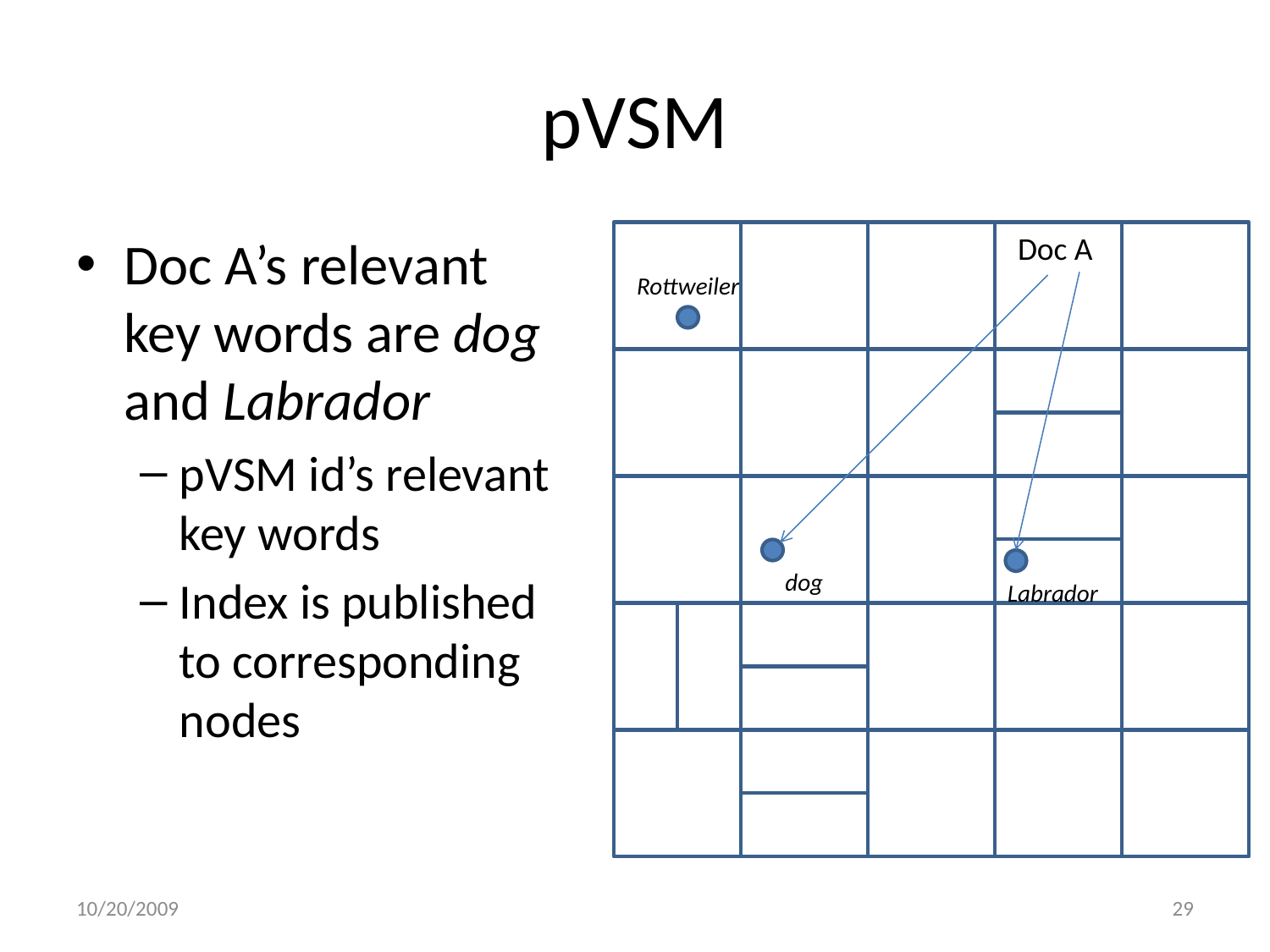

# pVSM
Doc A’s relevant key words are dog and Labrador
pVSM id’s relevant key words
Index is published to corresponding nodes

Doc A

Rottweiler

dog
Labrador

10/20/2009
29